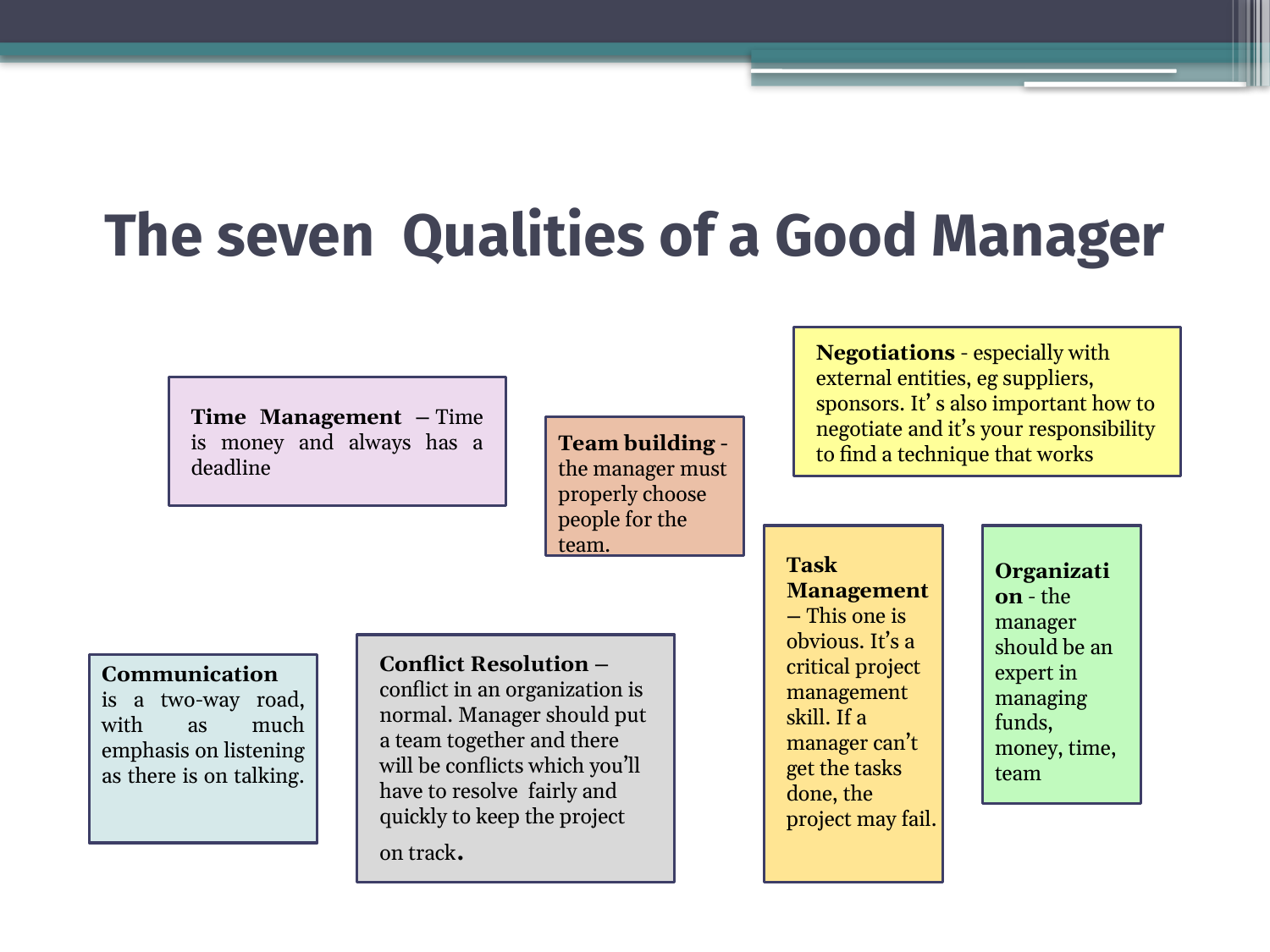

# The seven  Qualities of a Good Manager
Negotiations - especially with external entities, eg suppliers, sponsors. It’ s also important how to negotiate and it’s your responsibility to find a technique that works

Team building - the manager must properly choose people for the team.

Time Management – Time is money and always has a deadline

Organization - the manager should be an expert in managing funds, money, time, team
Task Management – This one is obvious. It’s a critical project management skill. If a manager can’t get the tasks done, the project may fail.

Conflict Resolution – conflict in an organization is normal. Manager should put a team together and there will be conflicts which you’ll have to resolve  fairly and quickly to keep the project on track.

Communication
is a two-way road, with as much emphasis on listening as there is on talking.